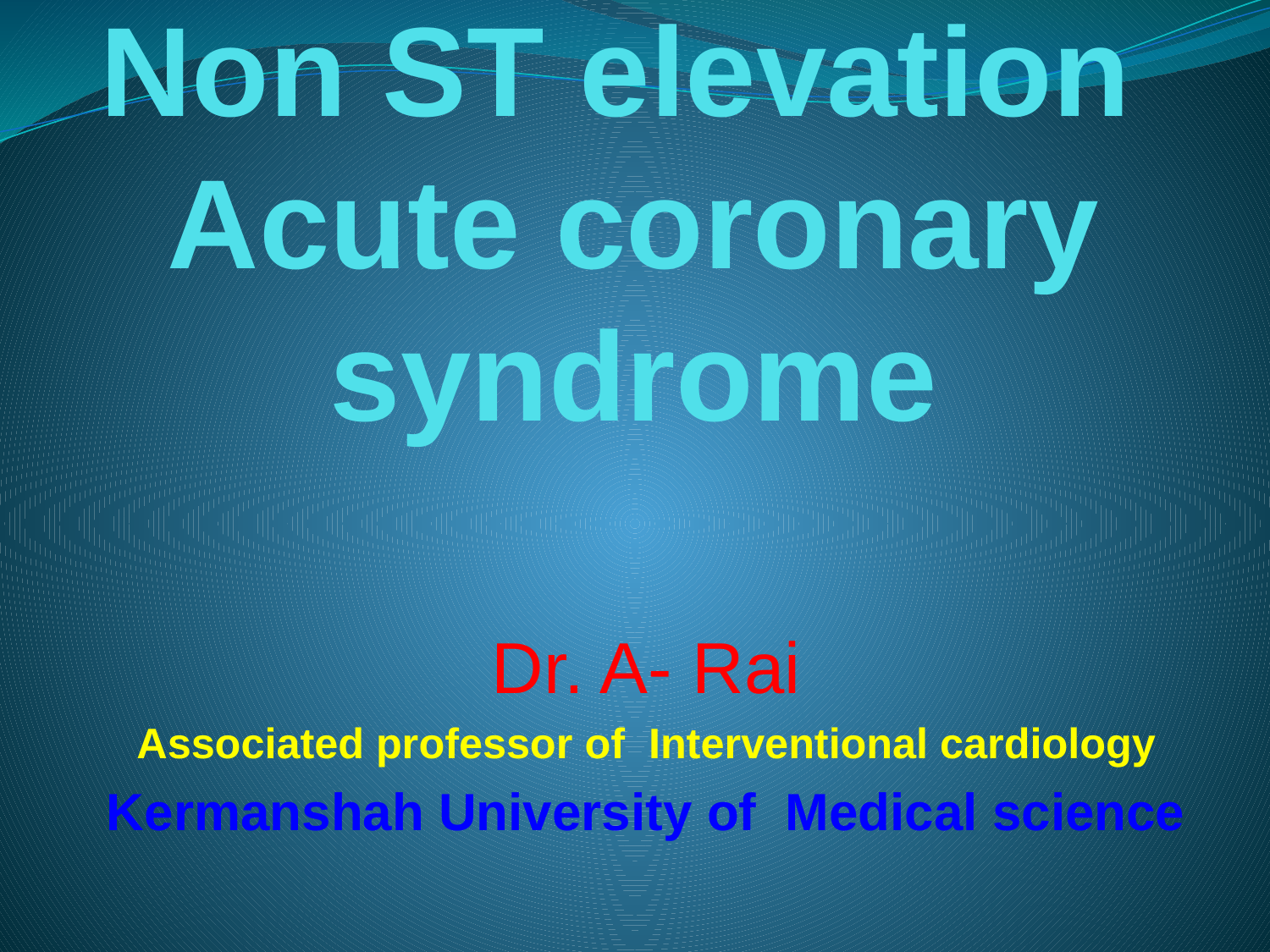

# Non ST elevation Acute coronary syndrome
Dr. A- Rai
Associated professor of  Interventional cardiology
Kermanshah University of  Medical science